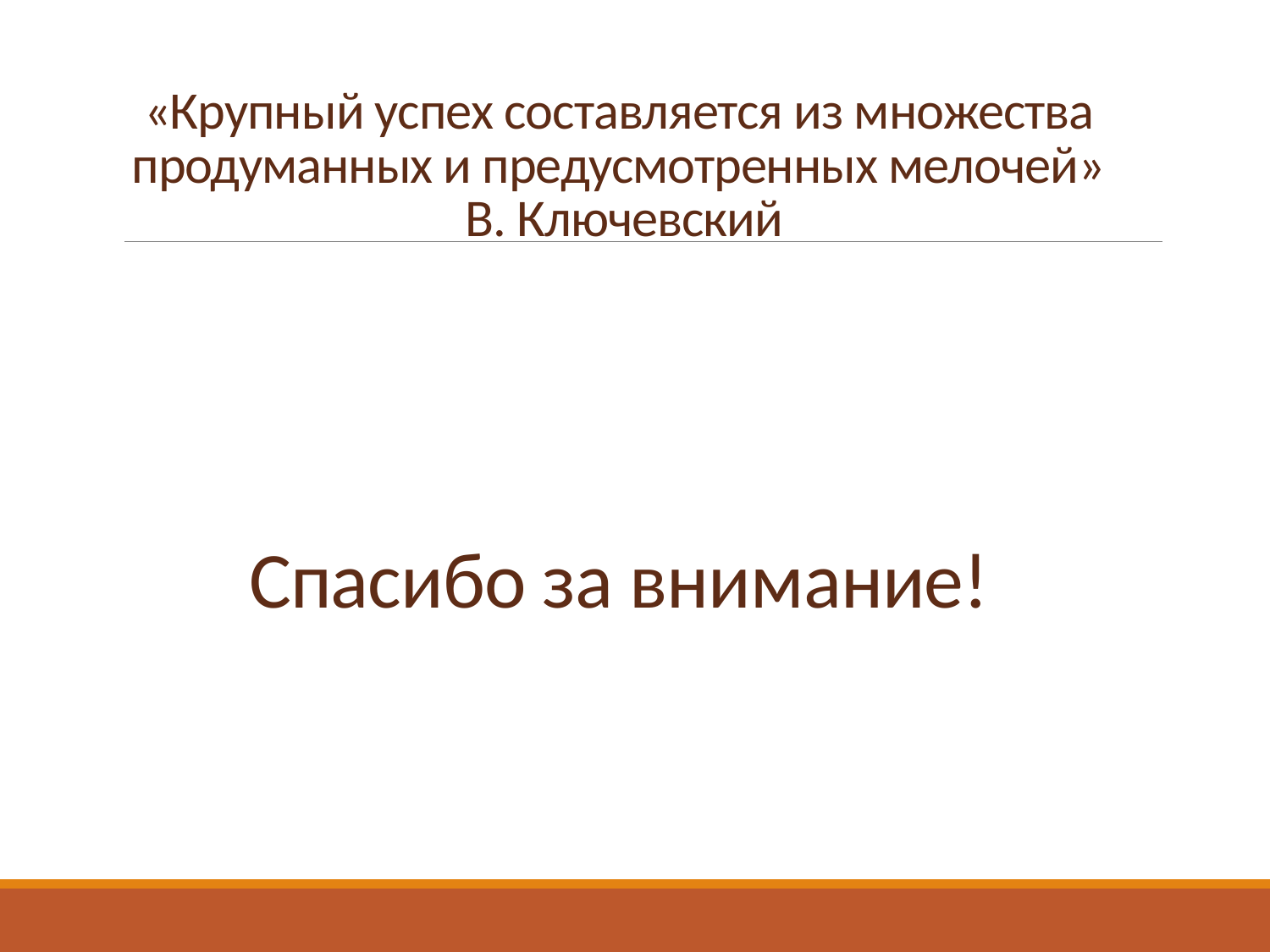

# «Крупный успех составляется из множества продуманных и предусмотренных мелочей» В. Ключевский Спасибо за внимание!